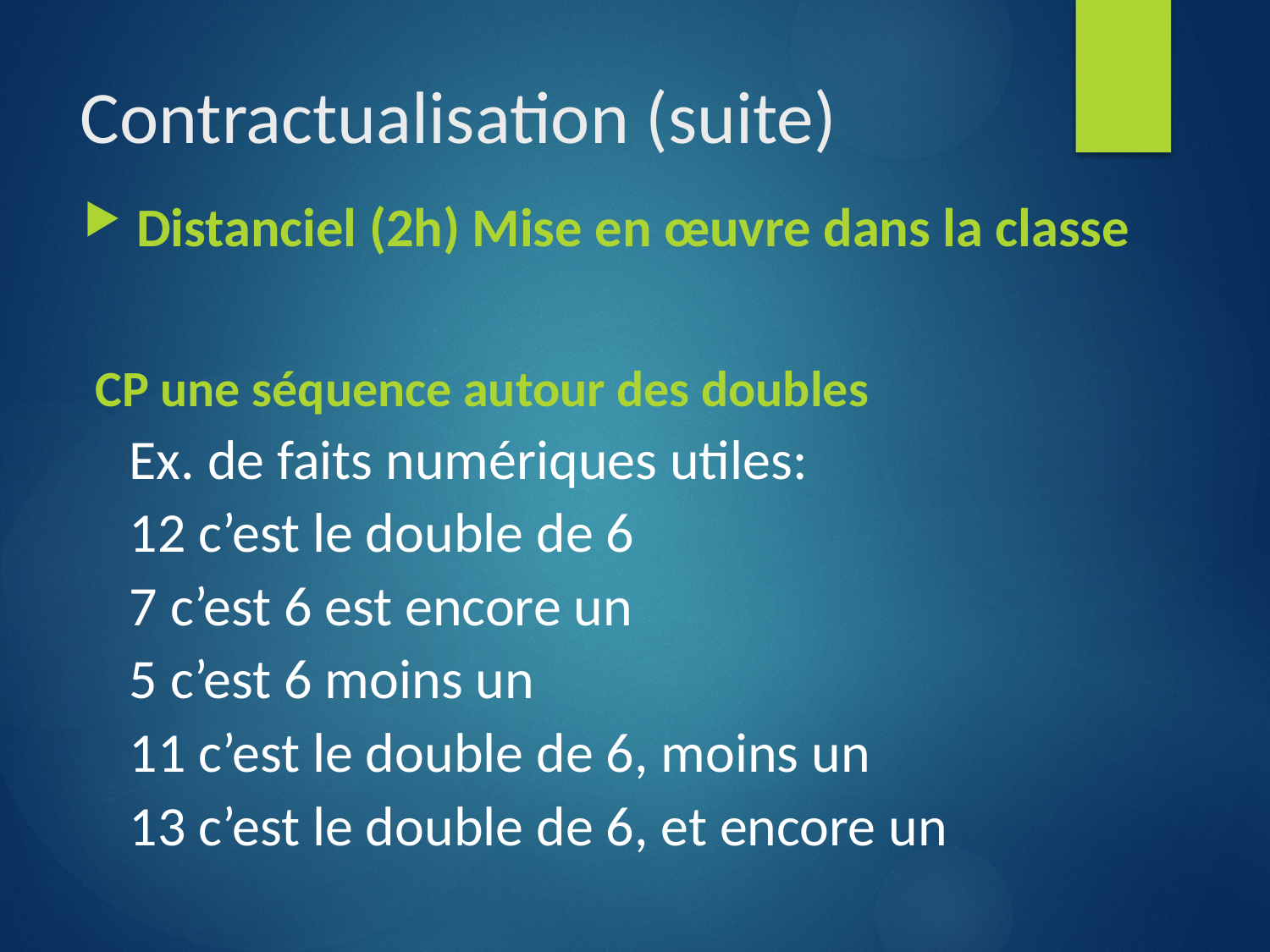

# Contractualisation (suite)
Distanciel (2h) Mise en œuvre dans la classe

 CP une séquence autour des doubles
	Ex. de faits numériques utiles:
		12 c’est le double de 6
		7 c’est 6 est encore un
		5 c’est 6 moins un
		11 c’est le double de 6, moins un
		13 c’est le double de 6, et encore un